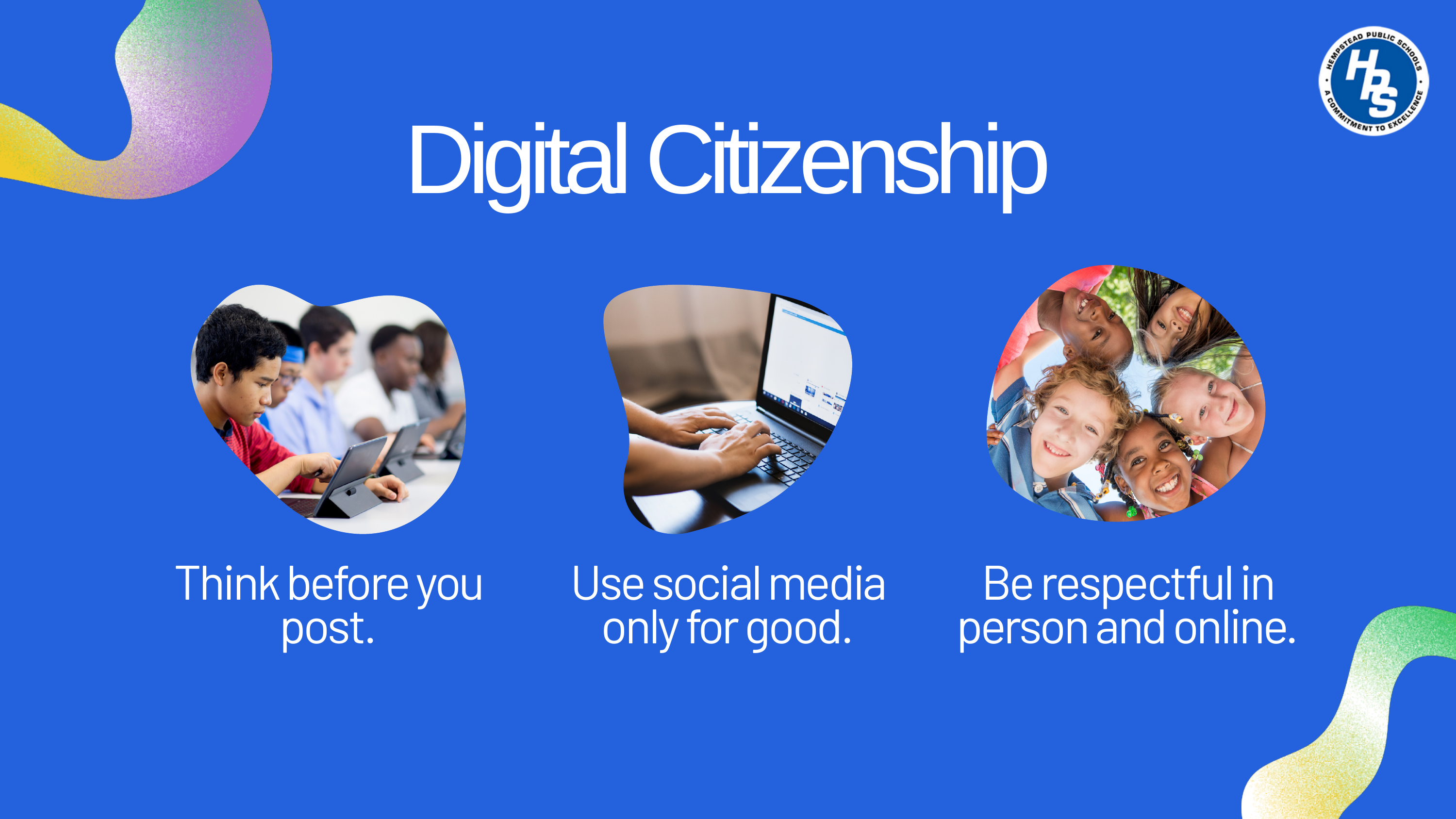

Digital Citizenship

Think before you post.
Use social media only for good.

Be respectful in person and online.